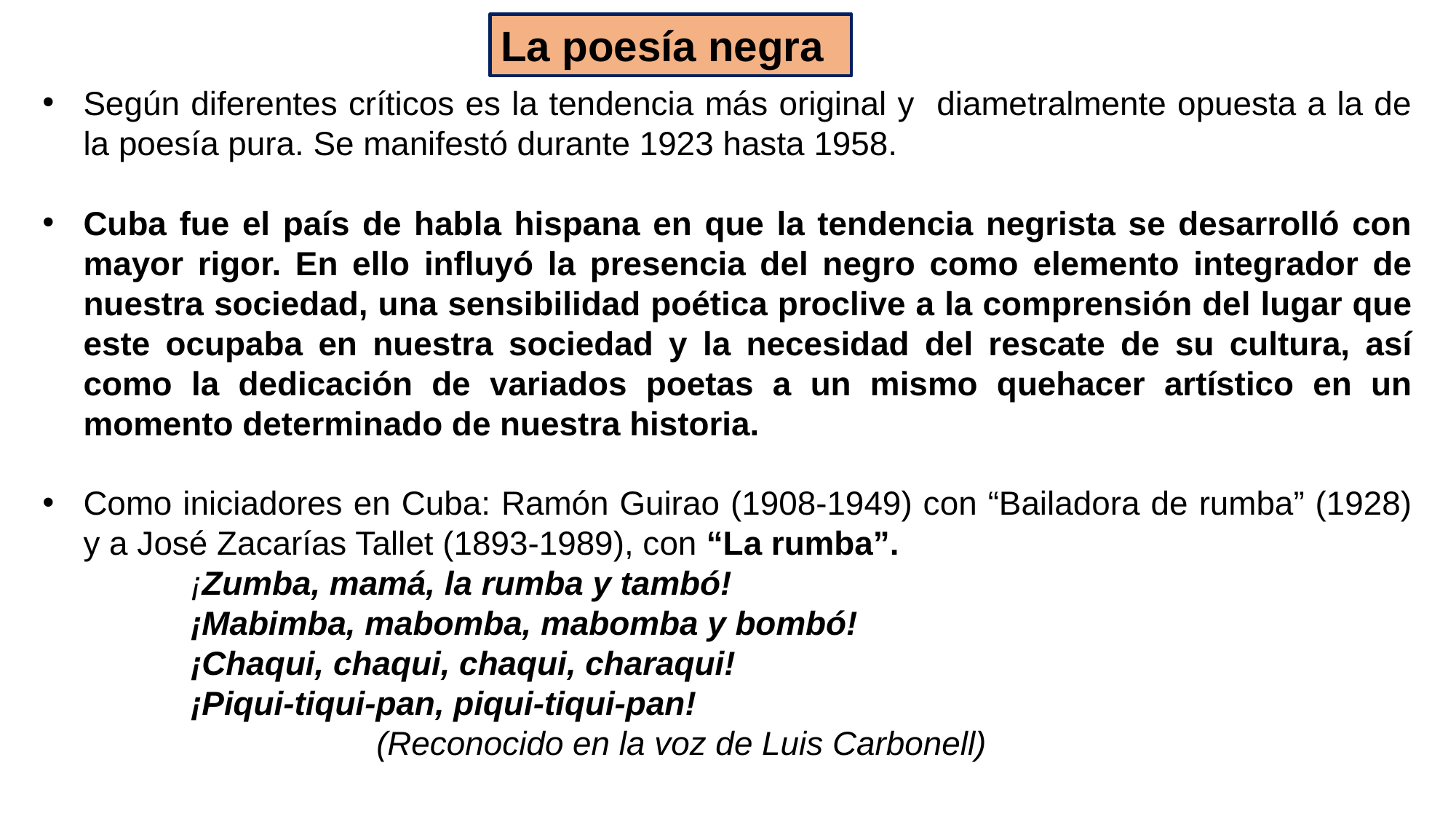

La poesía negra
Según diferentes críticos es la tendencia más original y  diametralmente opuesta a la de la poesía pura. Se manifestó durante 1923 hasta 1958.

Cuba fue el país de habla hispana en que la tendencia negrista se desarrolló con mayor rigor. En ello influyó la presencia del negro como elemento integrador de nuestra sociedad, una sensibilidad poética proclive a la comprensión del lugar que este ocupaba en nuestra sociedad y la necesidad del rescate de su cultura, así como la dedicación de variados poetas a un mismo quehacer artístico en un momento determinado de nuestra historia.

Como iniciadores en Cuba: Ramón Guirao (1908-1949) con “Bailadora de rumba” (1928) y a José Zacarías Tallet (1893-1989), con “La rumba”.
                ¡Zumba, mamá, la rumba y tambó!
                ¡Mabimba, mabomba, mabomba y bombó!
                ¡Chaqui, chaqui, chaqui, charaqui!
                ¡Piqui-tiqui-pan, piqui-tiqui-pan!
                                    (Reconocido en la voz de Luis Carbonell)
#